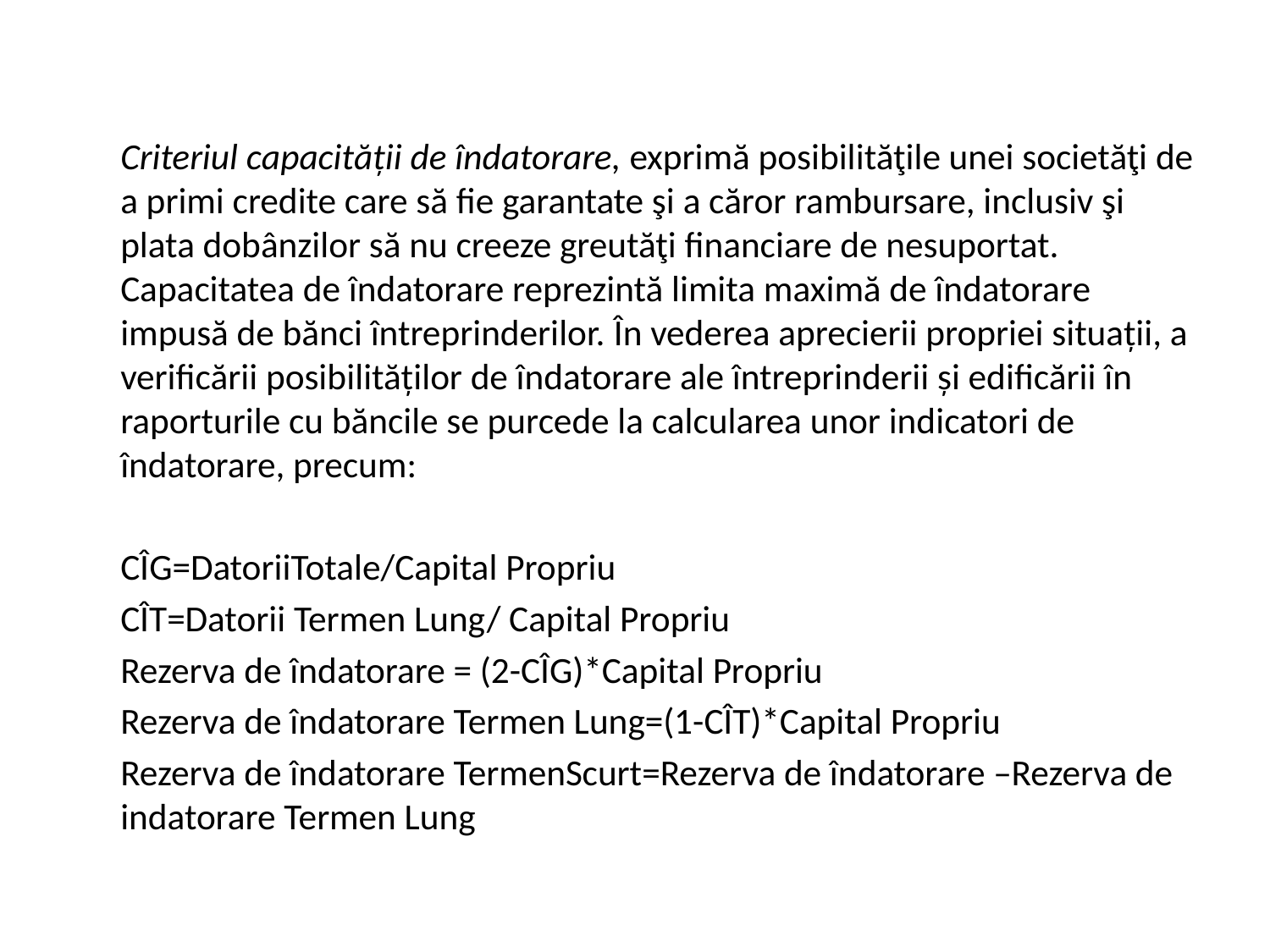

Criteriul capacității de îndatorare, exprimă posibilităţile unei societăţi de a primi credite care să fie garantate şi a căror rambursare, inclusiv şi plata dobânzilor să nu creeze greutăţi financiare de nesuportat. Capacitatea de îndatorare reprezintă limita maximă de îndatorare impusă de bănci întreprinderilor. În vederea aprecierii propriei situaţii, a verificării posibilităţilor de îndatorare ale întreprinderii şi edificării în raporturile cu băncile se purcede la calcularea unor indicatori de îndatorare, precum:

	CÎG=DatoriiTotale/Capital Propriu
	CÎT=Datorii Termen Lung/ Capital Propriu
	Rezerva de îndatorare = (2-CÎG)*Capital Propriu
	Rezerva de îndatorare Termen Lung=(1-CÎT)*Capital Propriu
	Rezerva de îndatorare TermenScurt=Rezerva de îndatorare –Rezerva de indatorare Termen Lung